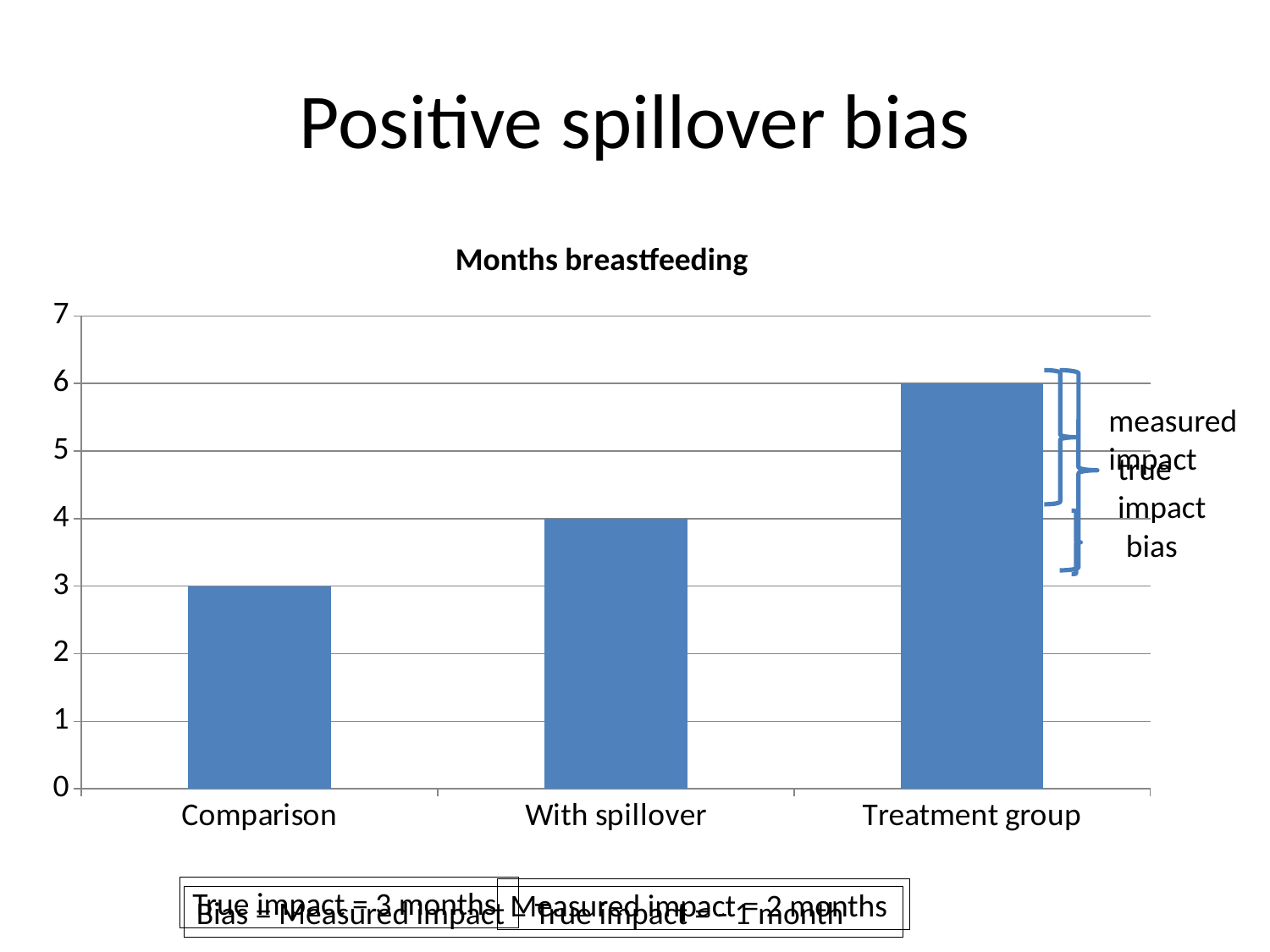

# Positive spillover bias

### Chart:

| Category | Months breastfeeding |
|---|---|
| Comparison | 3.0 |
| With spillover | 4.0 |
| Treatment group | 6.0 |

measured
impact
true
impact

bias
True impact = 3 months
Measured impact = 2 months
Bias = Measured impact – True impact = - 1 month